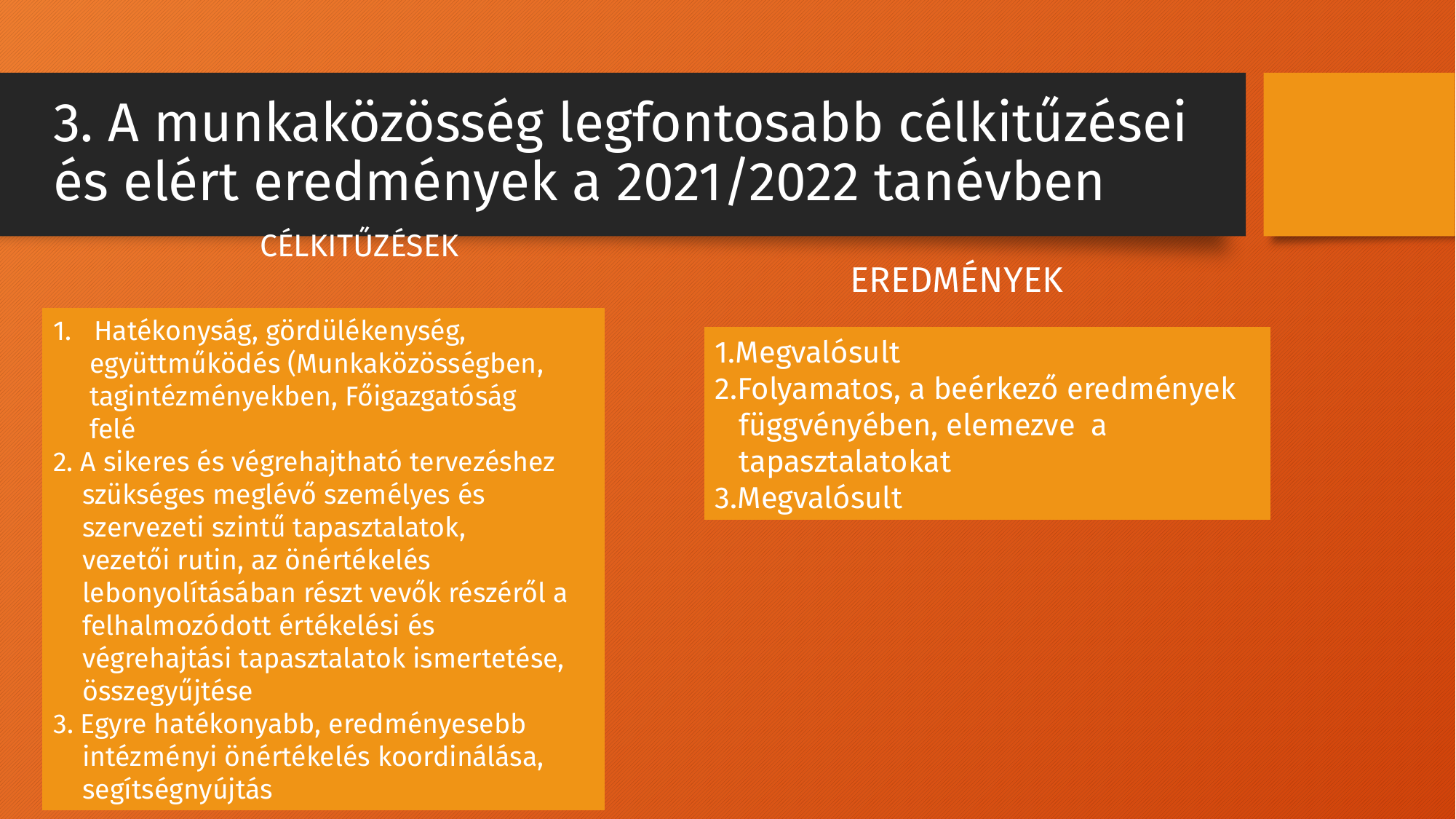

# 3. A munkaközösség legfontosabb célkitűzései és elért eredmények a 2021/2022 tanévben
                EREDMÉNYEK
                CÉLKITŰZÉSEK
Hatékonyság, gördülékenység,
     együttműködés (Munkaközösségben,
     tagintézményekben, Főigazgatóság
     felé
2. A sikeres és végrehajtható tervezéshez
    szükséges meglévő személyes és
    szervezeti szintű tapasztalatok,
    vezetői rutin, az önértékelés
    lebonyolításában részt vevők részéről a
    felhalmozódott értékelési és
    végrehajtási tapasztalatok ismertetése,
    összegyűjtése
3. Egyre hatékonyabb, eredményesebb
    intézményi önértékelés koordinálása,
    segítségnyújtás
1.Megvalósult
2.Folyamatos, a beérkező eredmények
   függvényében, elemezve  a
   tapasztalatokat
3.Megvalósult